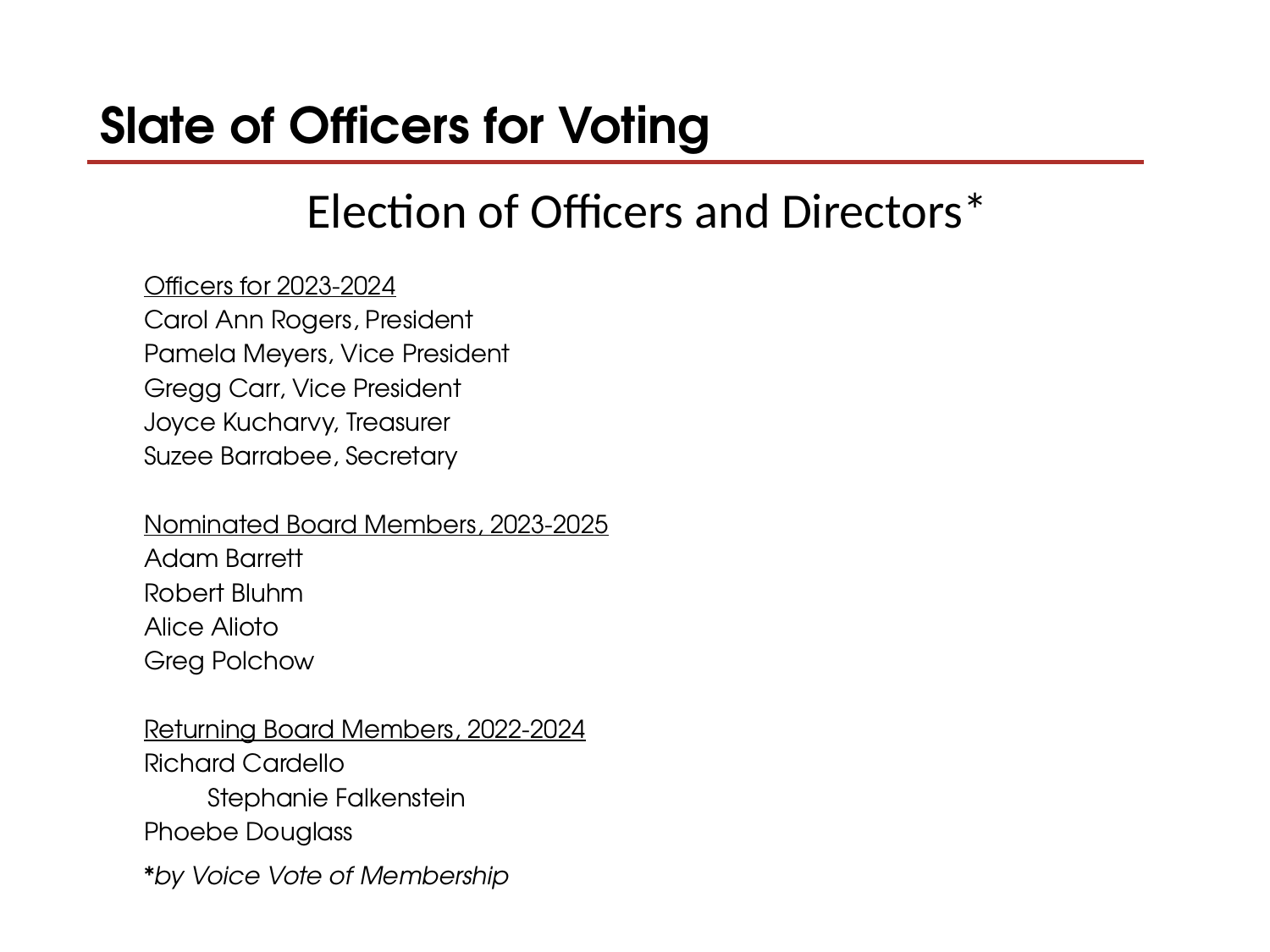

# Slate of Officers for Voting

Election of Officers and Directors*

Officers for 2023-2024
Carol Ann Rogers, President
Pamela Meyers, Vice President
Gregg Carr, Vice President
Joyce Kucharvy, Treasurer
Suzee Barrabee, Secretary

Nominated Board Members, 2023-2025
Adam Barrett
Robert Bluhm
Alice Alioto
Greg Polchow

Returning Board Members, 2022-2024
Richard Cardello
	Stephanie Falkenstein
Phoebe Douglass
*by Voice Vote of Membership